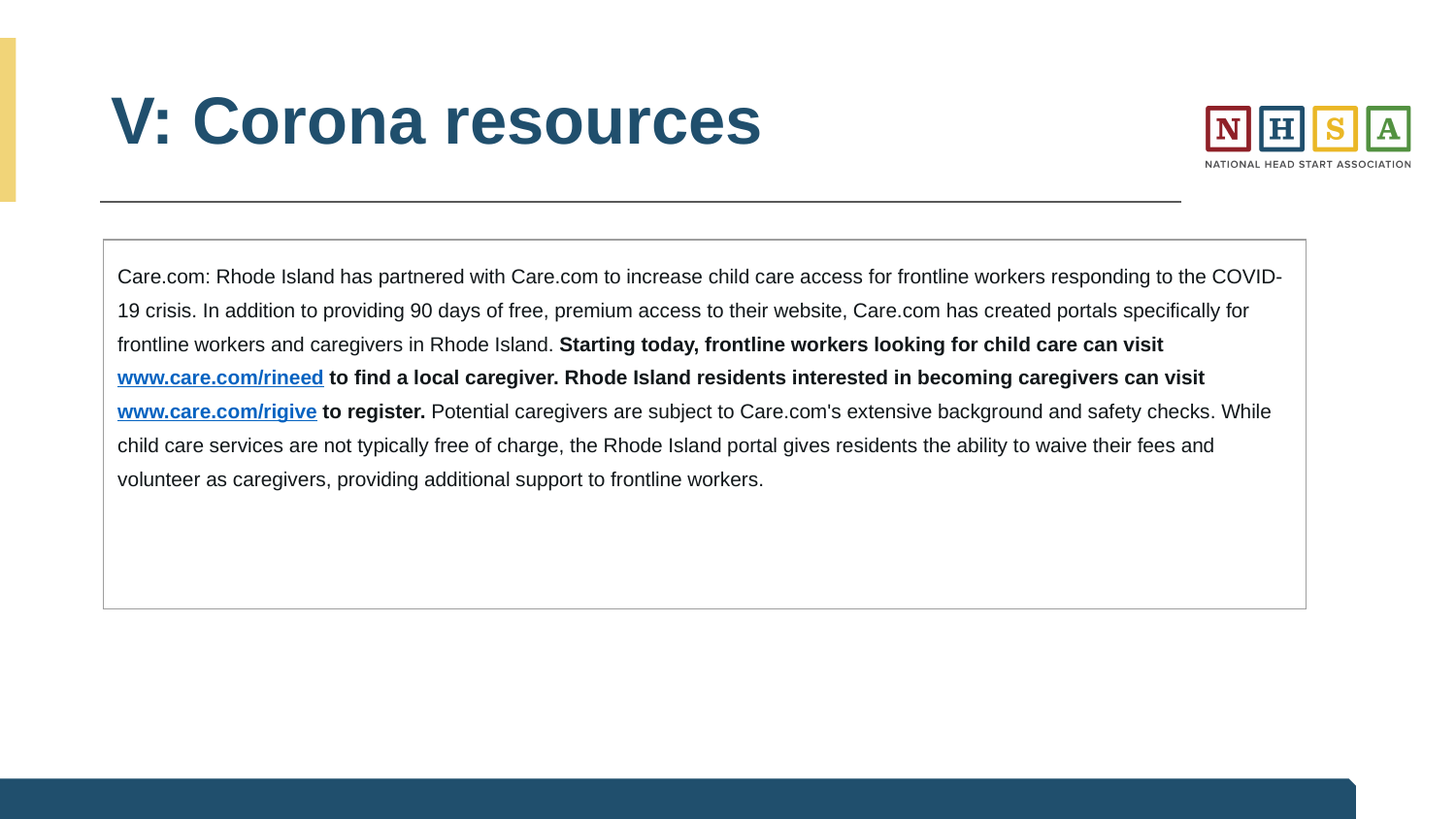

# V: Corona resources
| Care.com: Rhode Island has partnered with Care.com to increase child care access for frontline workers responding to the COVID-19 crisis. In addition to providing 90 days of free, premium access to their website, Care.com has created portals specifically for frontline workers and caregivers in Rhode Island. Starting today, frontline workers looking for child care can visit www.care.com/rineed to find a local caregiver. Rhode Island residents interested in becoming caregivers can visit www.care.com/rigive to register. Potential caregivers are subject to Care.com's extensive background and safety checks. While child care services are not typically free of charge, the Rhode Island portal gives residents the ability to waive their fees and volunteer as caregivers, providing additional support to frontline workers. |  |
| --- | --- |